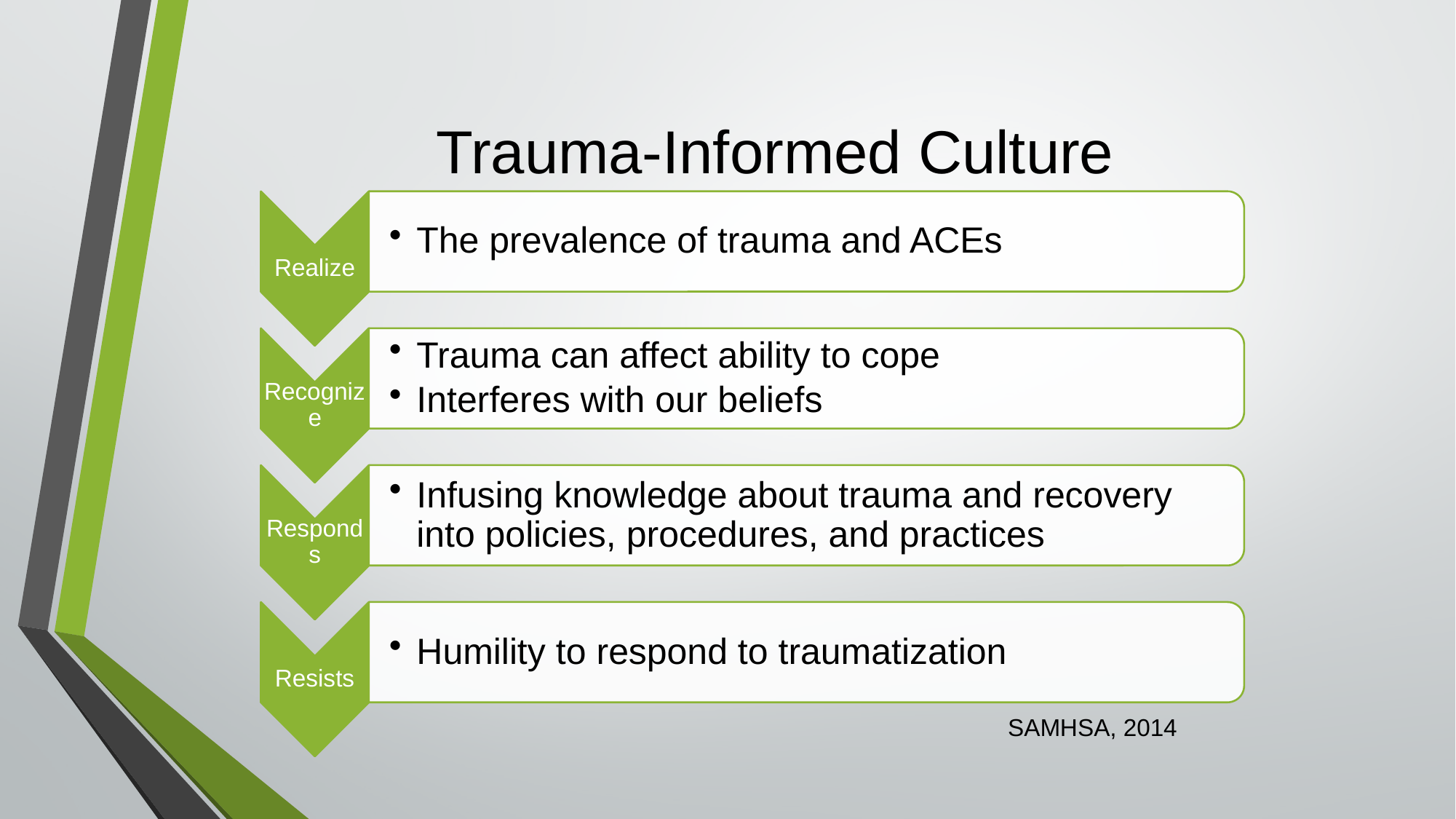

# Trauma-Informed Culture
Realize
The prevalence of trauma and ACEs
Recognize
Trauma can affect ability to cope
Interferes with our beliefs
Responds
Infusing knowledge about trauma and recovery into policies, procedures, and practices
Resists
Humility to respond to traumatization
SAMHSA, 2014